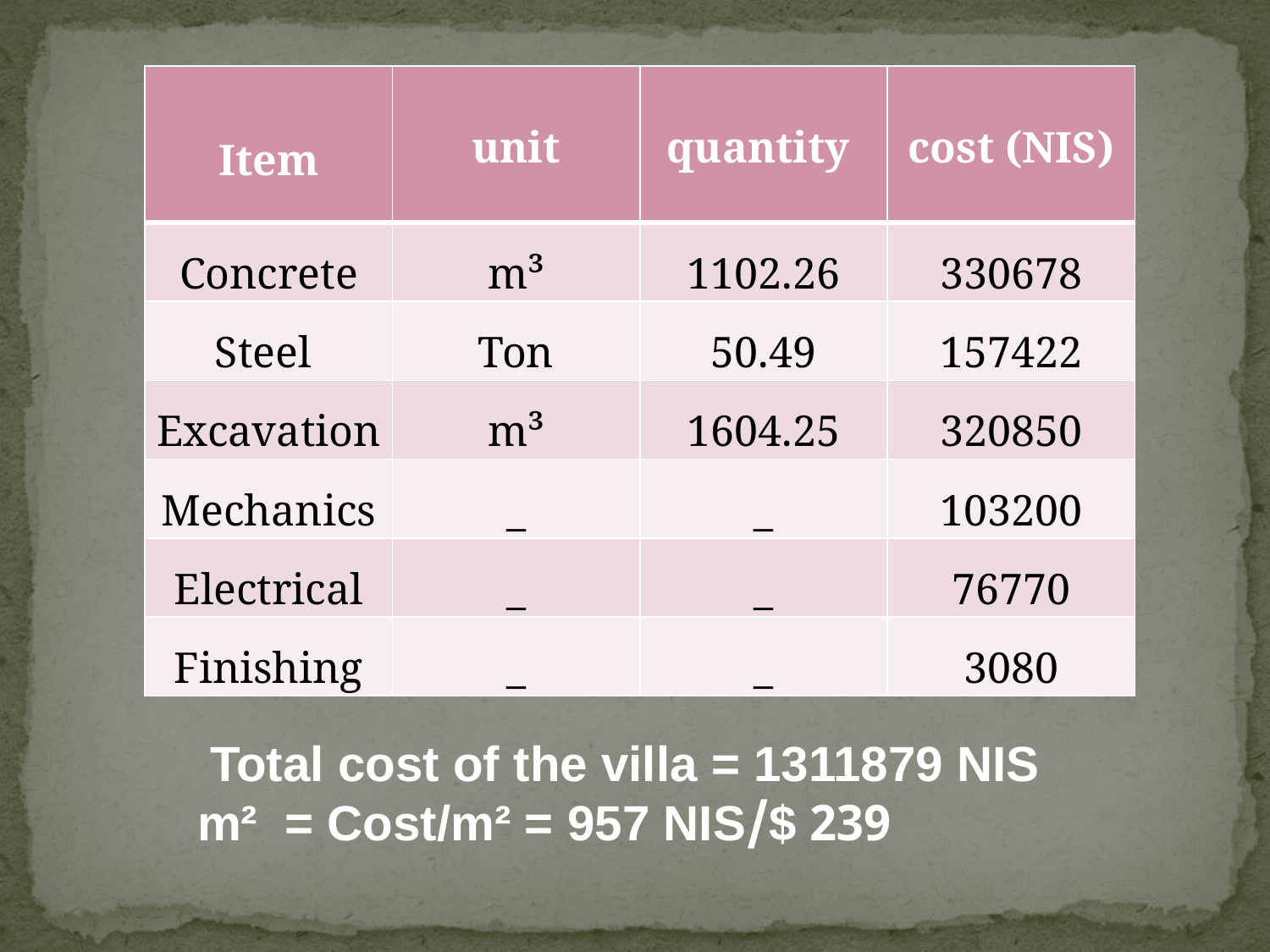

| Item | unit | quantity | cost (NIS) |
| --- | --- | --- | --- |
| Concrete | m³ | 1102.26 | 330678 |
| Steel | Ton | 50.49 | 157422 |
| Excavation | m³ | 1604.25 | 320850 |
| Mechanics | \_ | \_ | 103200 |
| Electrical | \_ | \_ | 76770 |
| Finishing | \_ | \_ | 3080 |
Total cost of the villa = 1311879 NIS
239 $/m²  = Cost/m² = 957 NIS